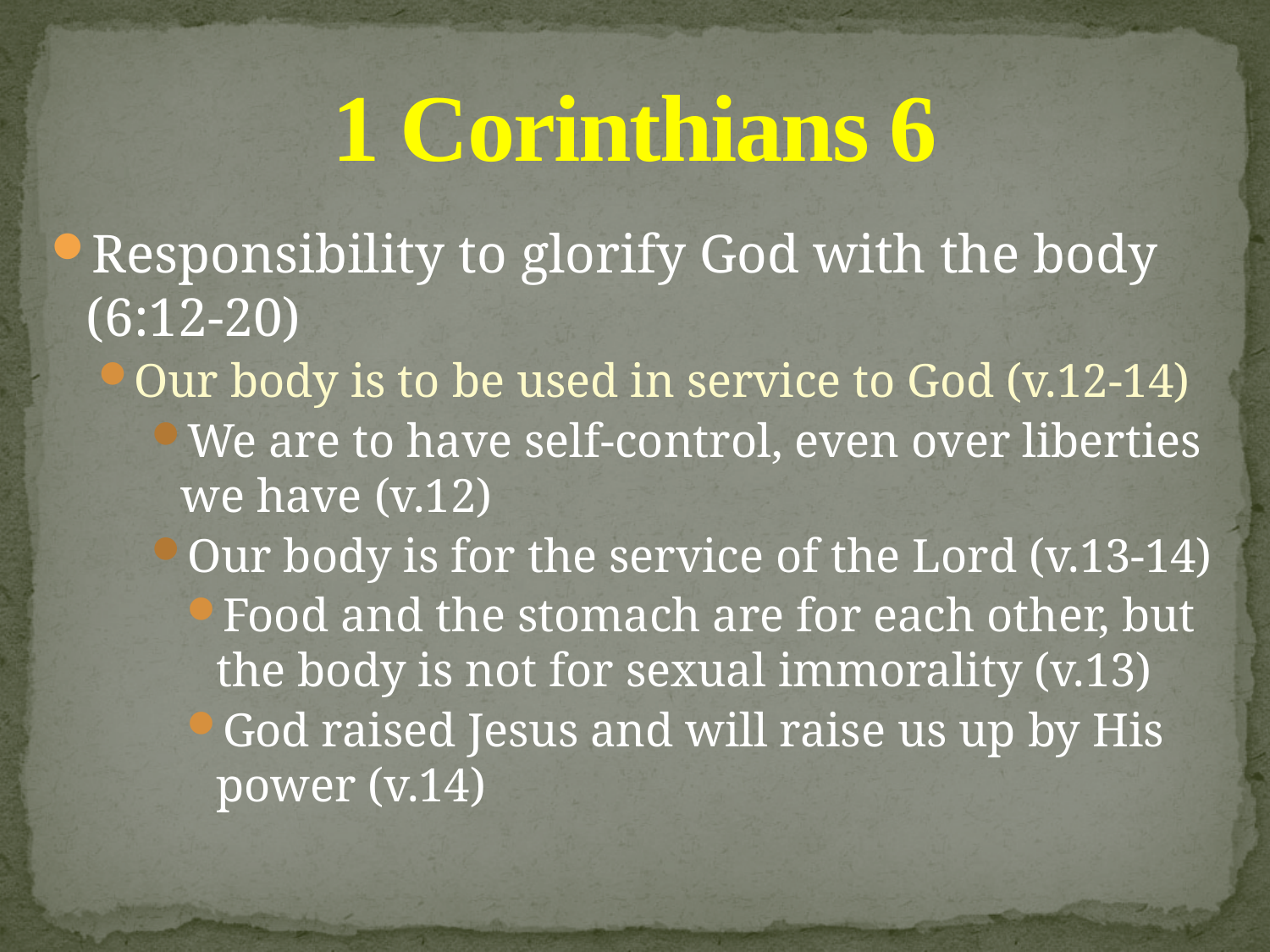

# 1 Corinthians 6
Responsibility to glorify God with the body (6:12-20)
Our body is to be used in service to God (v.12-14)
We are to have self-control, even over liberties we have (v.12)
Our body is for the service of the Lord (v.13-14)
Food and the stomach are for each other, but the body is not for sexual immorality (v.13)
God raised Jesus and will raise us up by His power (v.14)